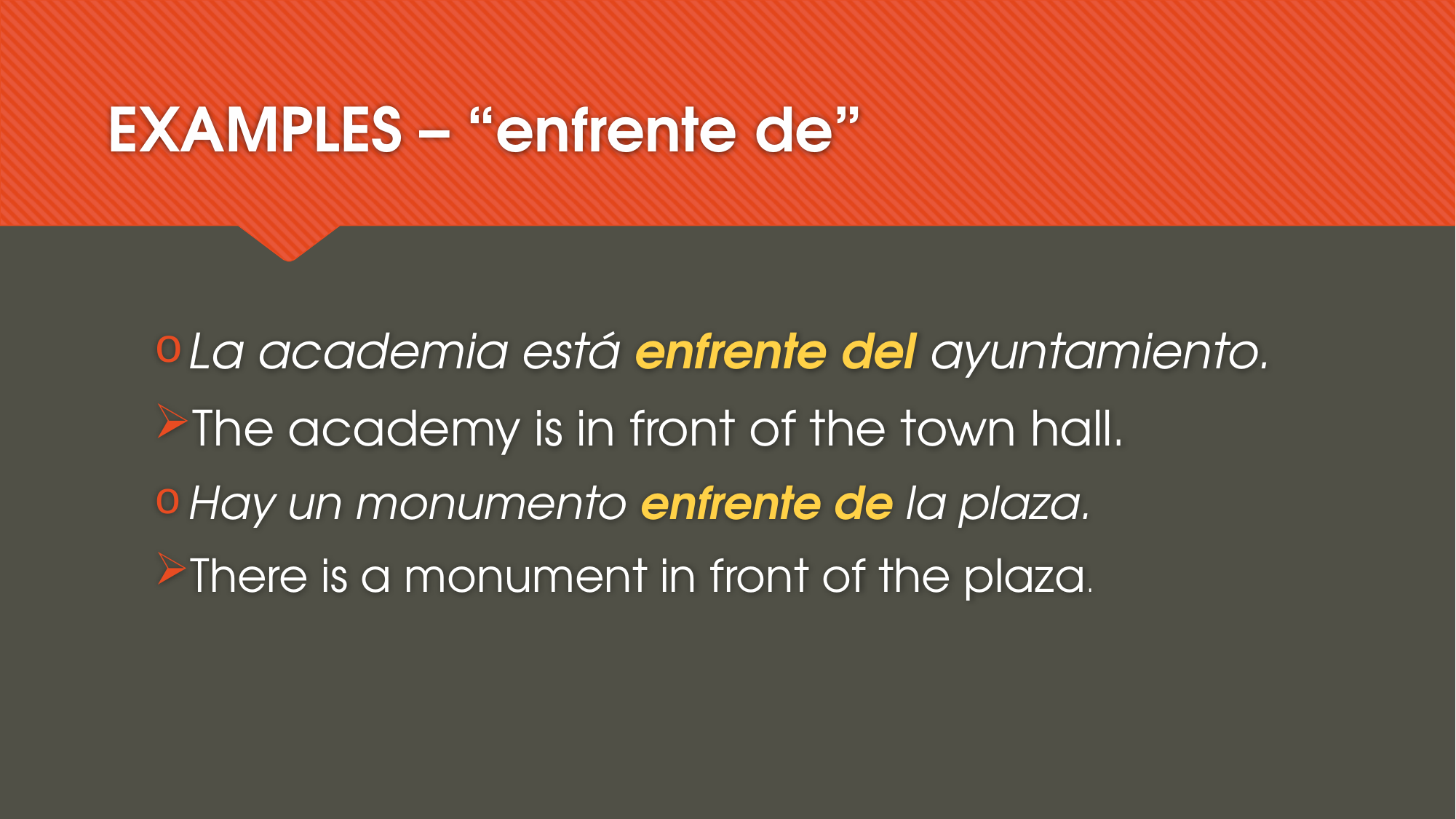

# EXAMPLES – “enfrente de”
La academia está enfrente del ayuntamiento.
The academy is in front of the town hall.
Hay un monumento enfrente de la plaza.
There is a monument in front of the plaza.